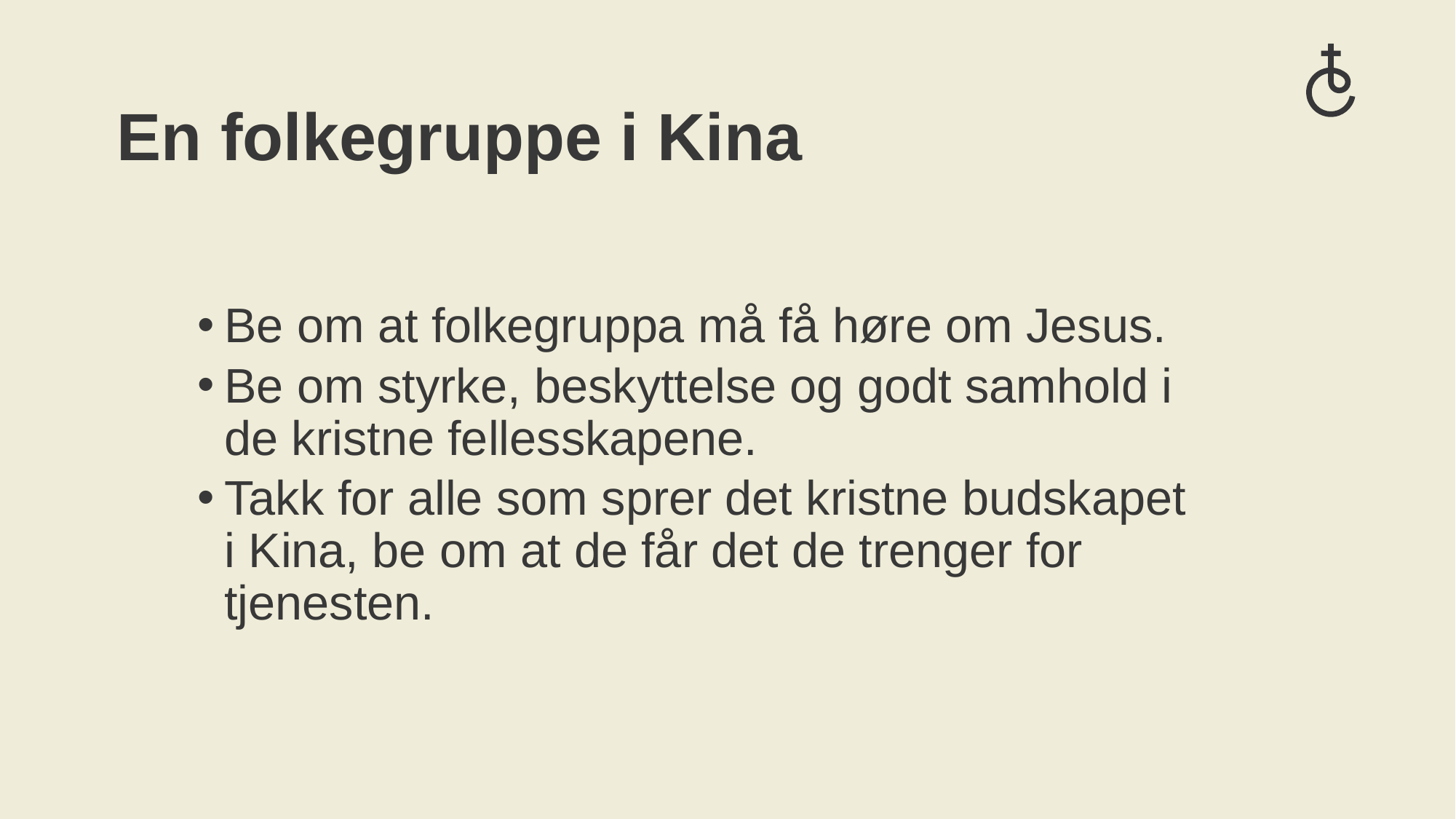

# En folkegruppe i Kina

Be om at folkegruppa må få høre om Jesus.
Be om styrke, beskyttelse og godt samhold i de kristne fellesskapene.
Takk for alle som sprer det kristne budskapet i Kina, be om at de får det de trenger for tjenesten.